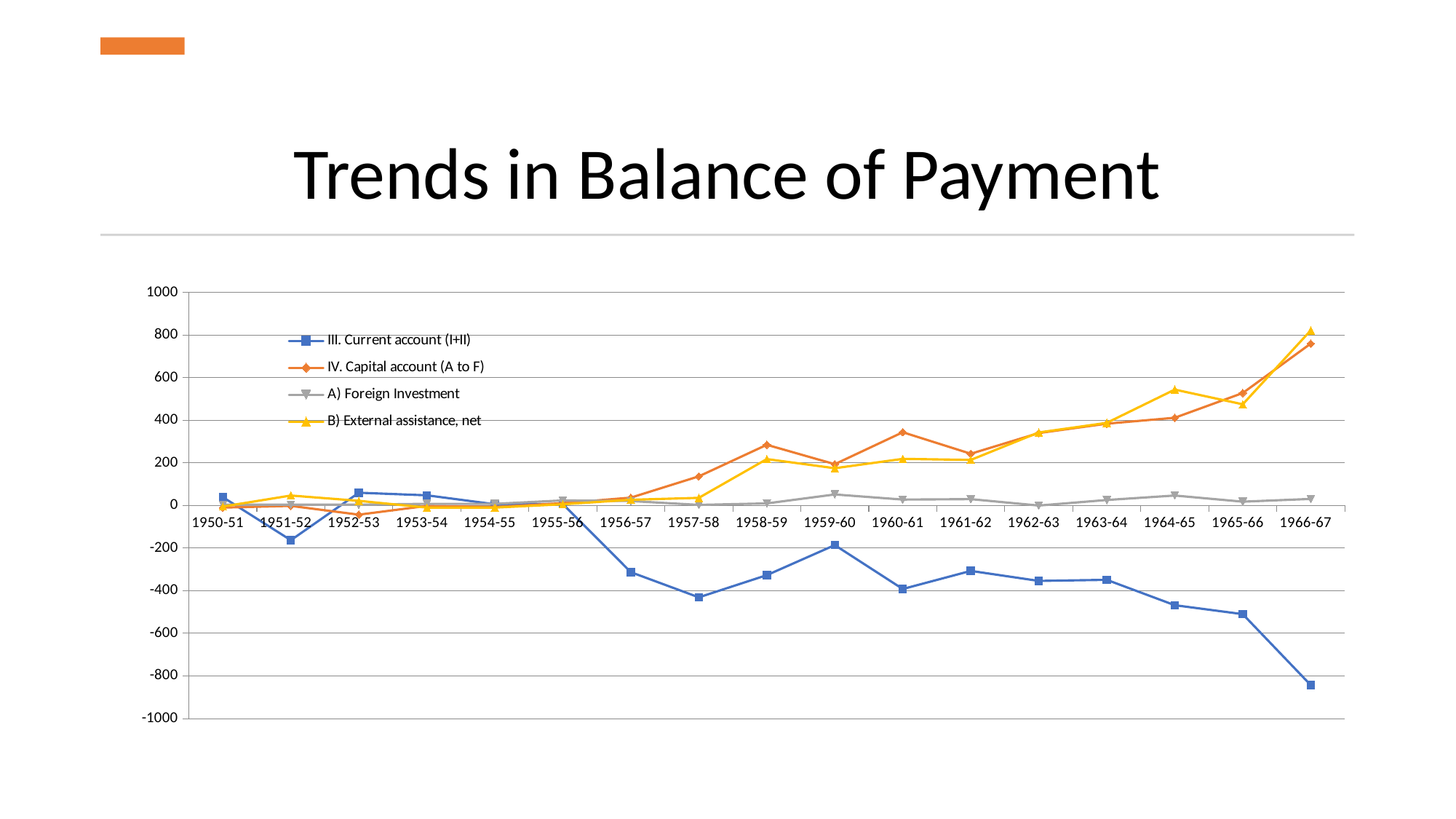

# Trends in Balance of Payment

### Chart

| Category | III. Current account (I+II) | IV. Capital account (A to F) | A) Foreign Investment | B) External assistance, net |
|---|---|---|---|---|
| 1950-51    | 39.0 | -10.0 | 4.0 | -5.0 |
| 1951-52    | -163.0 | -2.0 | 4.0 | 47.0 |
| 1952-53    | 60.0 | -43.0 | 4.0 | 22.0 |
| 1953-54    | 48.0 | -2.0 | 8.0 | -10.0 |
| 1954-55    | 6.0 | -7.0 | 8.0 | -10.0 |
| 1955-56    | 7.0 | 11.0 | 24.0 | 6.0 |
| 1956-57    | -313.0 | 37.0 | 21.0 | 27.0 |
| 1957-58    | -431.0 | 137.0 | 3.0 | 36.0 |
| 1958-59    | -327.0 | 285.0 | 10.0 | 218.0 |
| 1959-60    | -186.0 | 194.0 | 52.0 | 175.0 |
| 1960-61    | -392.0 | 344.0 | 28.0 | 219.0 |
| 1961-62    | -307.0 | 243.0 | 30.0 | 214.0 |
| 1962-63    | -354.0 | 340.0 | 0.0 | 343.0 |
| 1963-64    | -349.0 | 384.0 | 26.0 | 388.0 |
| 1964-65    | -468.0 | 412.0 | 47.0 | 544.0 |
| 1965-66    | -510.0 | 528.0 | 18.0 | 475.0 |
| 1966-67    | -843.0 | 760.0 | 31.0 | 822.0 |